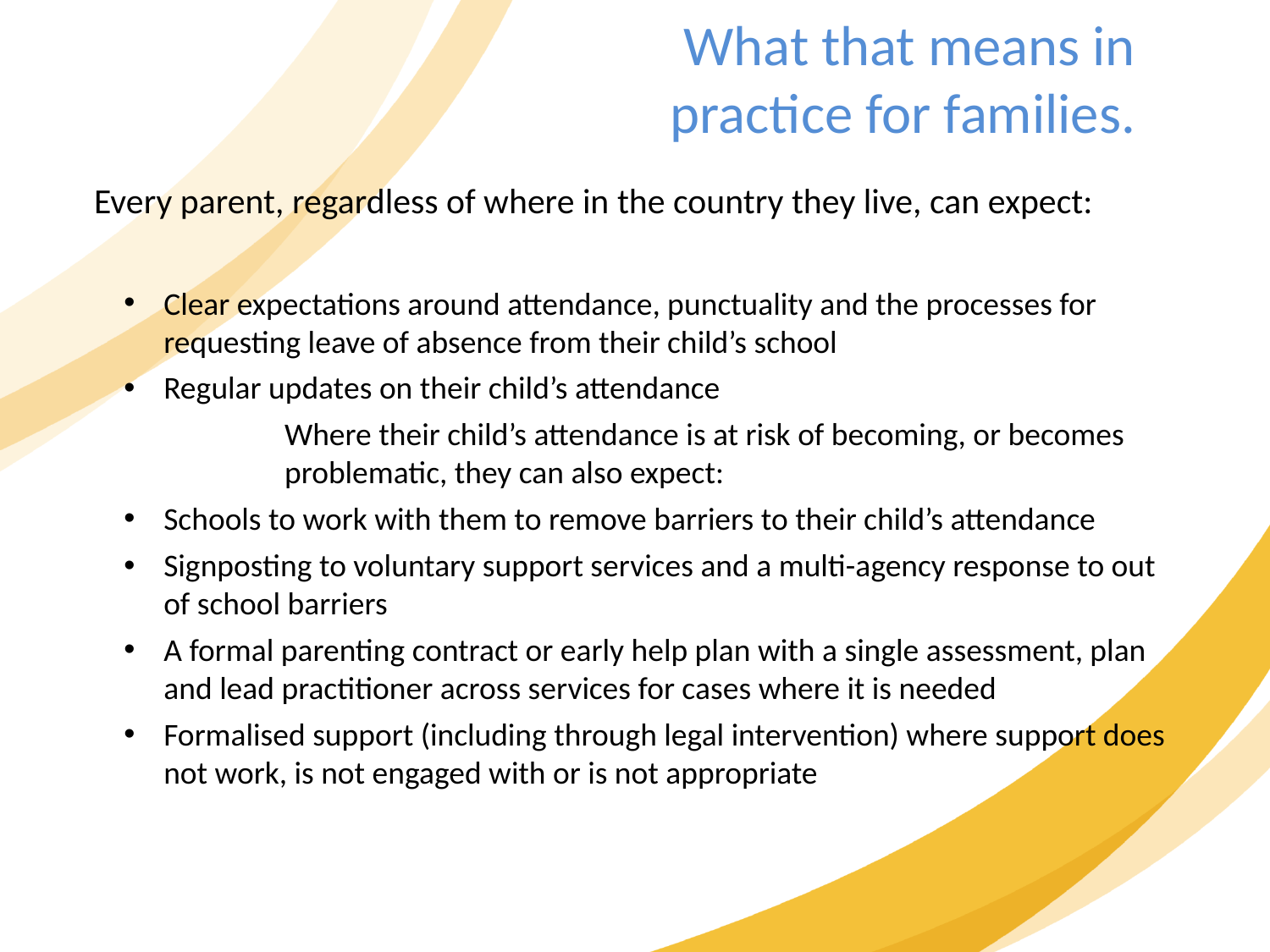

# What that means in practice for families.
Every parent, regardless of where in the country they live, can expect:

Clear expectations around attendance, punctuality and the processes for requesting leave of absence from their child’s school
Regular updates on their child’s attendance
Where their child’s attendance is at risk of becoming, or becomes problematic, they can also expect:
Schools to work with them to remove barriers to their child’s attendance
Signposting to voluntary support services and a multi-agency response to out of school barriers
A formal parenting contract or early help plan with a single assessment, plan and lead practitioner across services for cases where it is needed
Formalised support (including through legal intervention) where support does not work, is not engaged with or is not appropriate